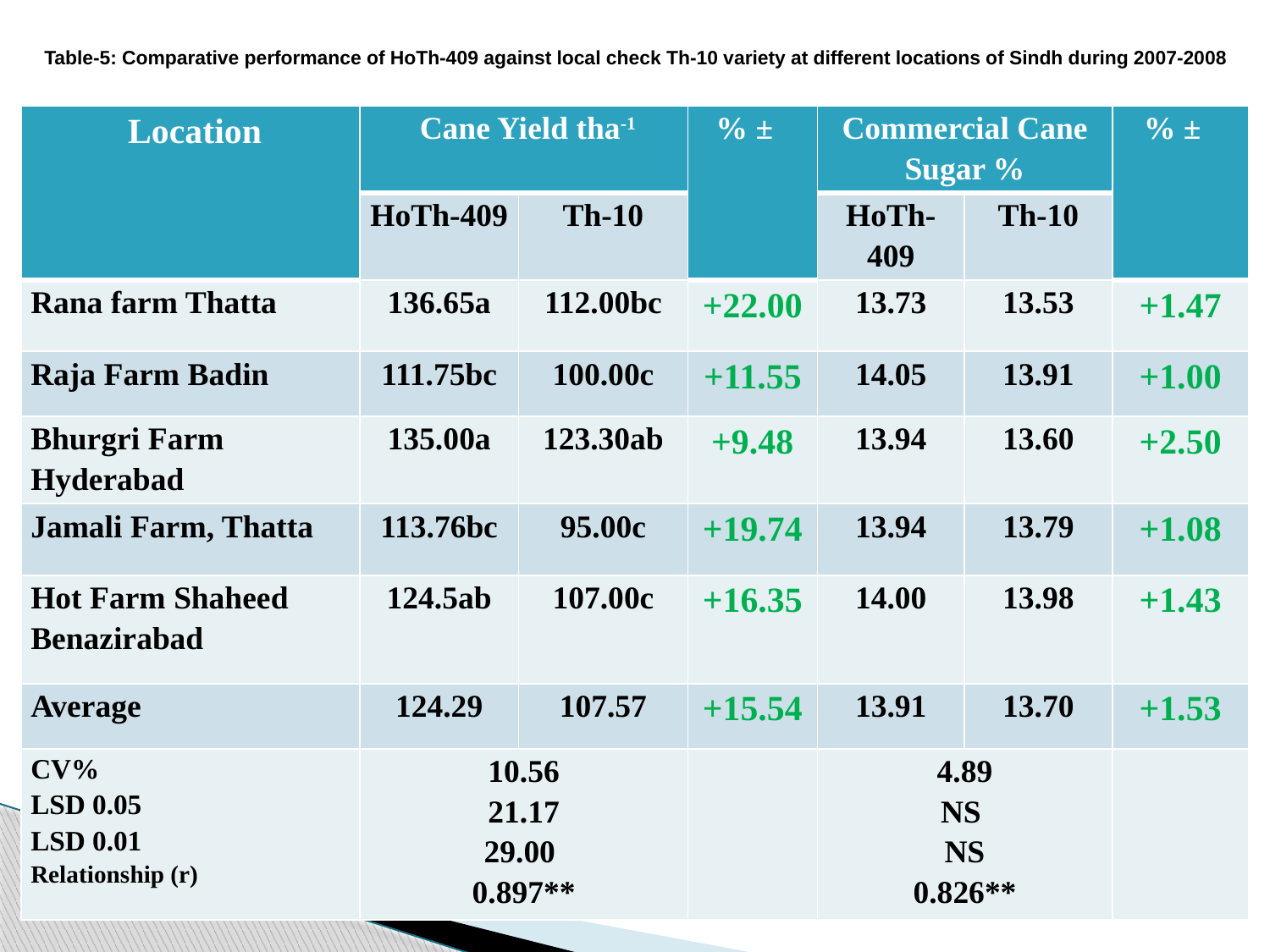

# Table-5: Comparative performance of HoTh-409 against local check Th-10 variety at different locations of Sindh during 2007-2008
| Location | Cane Yield tha-1 |  | % ± | Commercial Cane Sugar % |  | % ± |
| --- | --- | --- | --- | --- | --- | --- |
|  | HoTh-409 | Th-10 |  | HoTh-409 | Th-10 |  |
| Rana farm Thatta | 136.65a | 112.00bc | +22.00 | 13.73 | 13.53 | +1.47 |
| Raja Farm Badin | 111.75bc | 100.00c | +11.55 | 14.05 | 13.91 | +1.00 |
| Bhurgri Farm Hyderabad | 135.00a | 123.30ab | +9.48 | 13.94 | 13.60 | +2.50 |
| Jamali Farm, Thatta | 113.76bc | 95.00c | +19.74 | 13.94 | 13.79 | +1.08 |
| Hot Farm Shaheed Benazirabad | 124.5ab | 107.00c | +16.35 | 14.00 | 13.98 | +1.43 |
| Average | 124.29 | 107.57 | +15.54 | 13.91 | 13.70 | +1.53 |
| CV% LSD 0.05 LSD 0.01 Relationship (r) | 10.56 21.17 29.00 0.897\*\* |  |  | 4.89 NS NS 0.826\*\* |  |  |